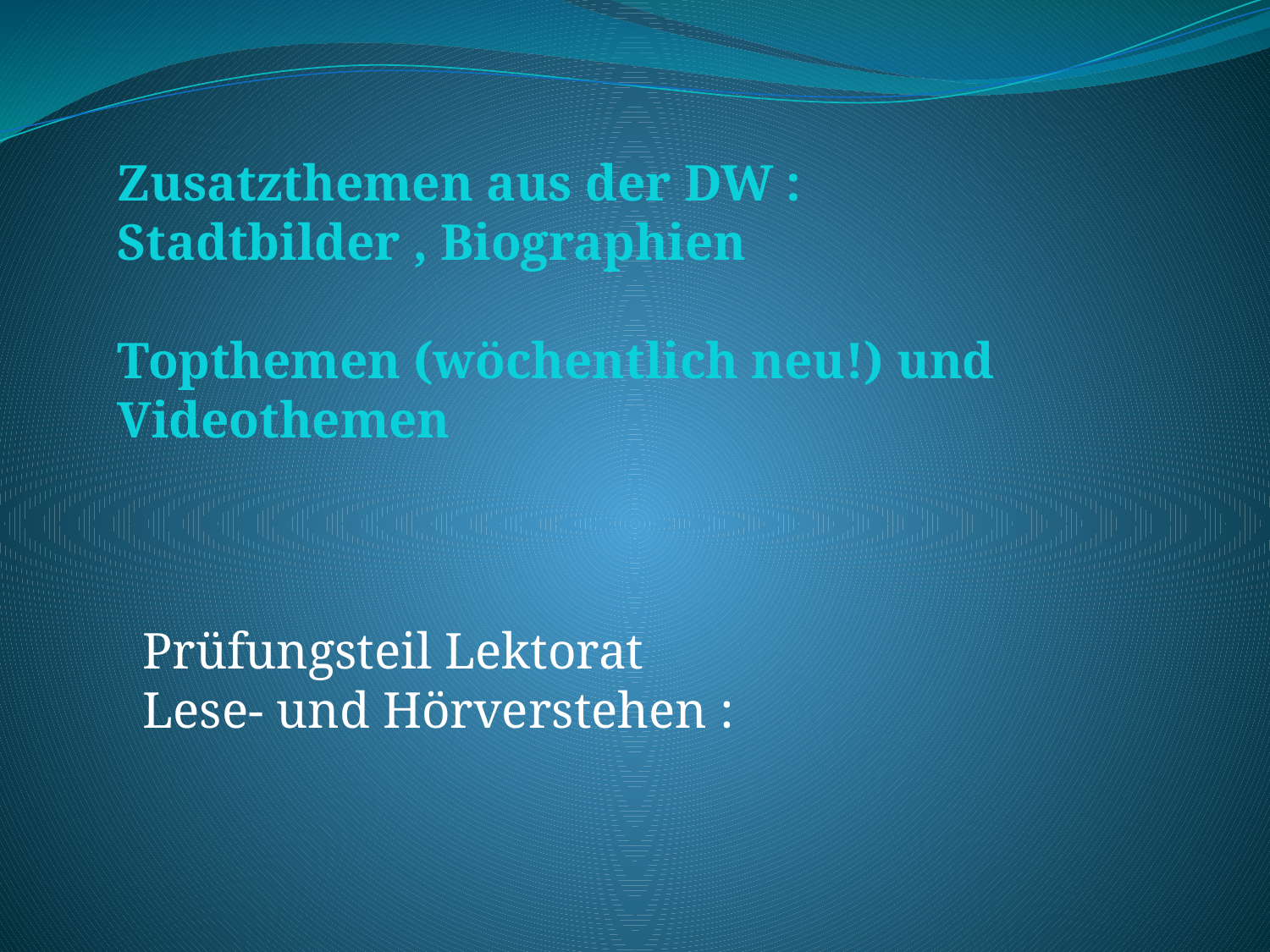

Zusatzthemen aus der DW :
Stadtbilder , Biographien

Topthemen (wöchentlich neu!) und Videothemen

Prüfungsteil Lektorat
Lese- und Hörverstehen :